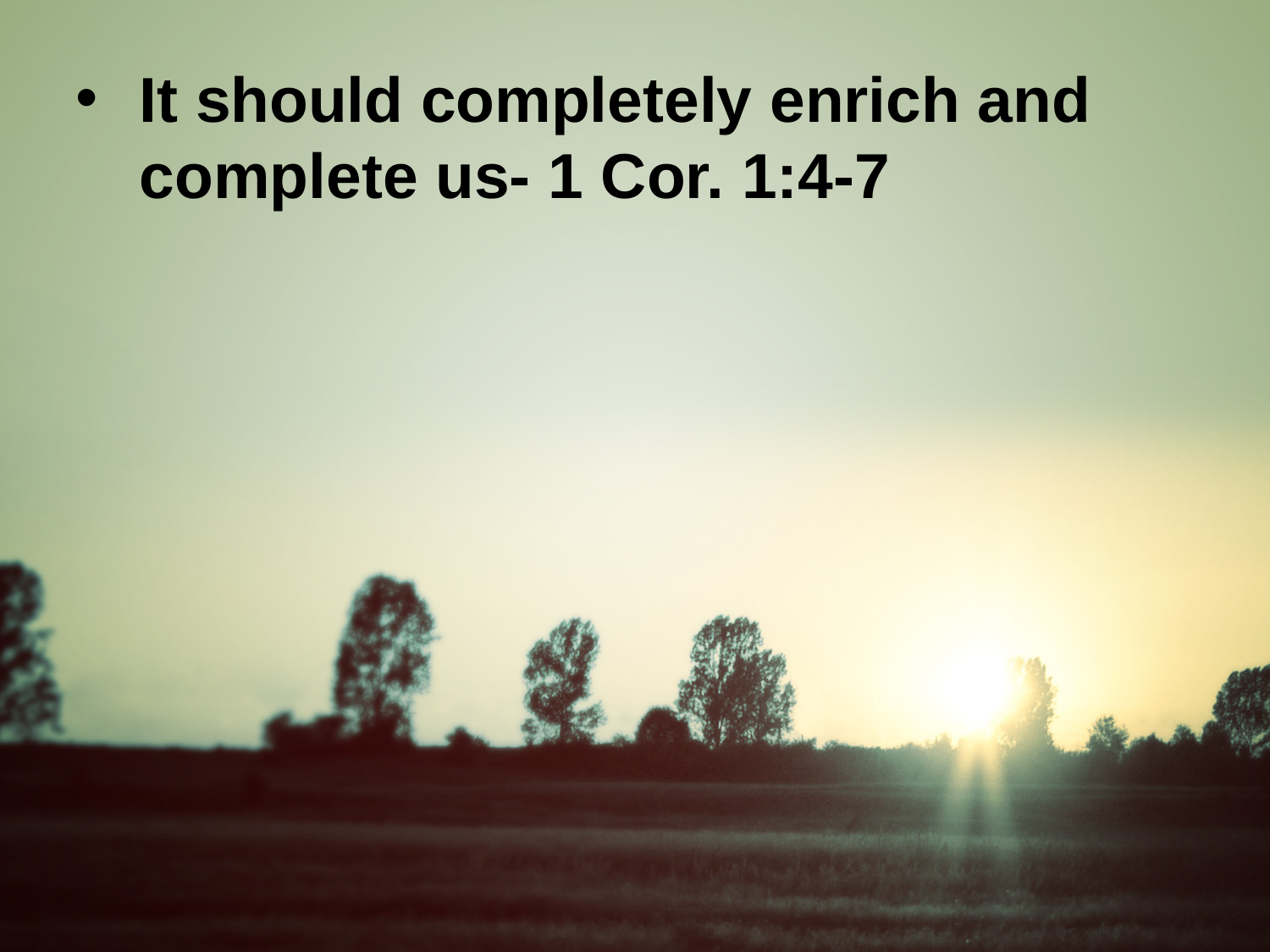

It should completely enrich and complete us- 1 Cor. 1:4-7